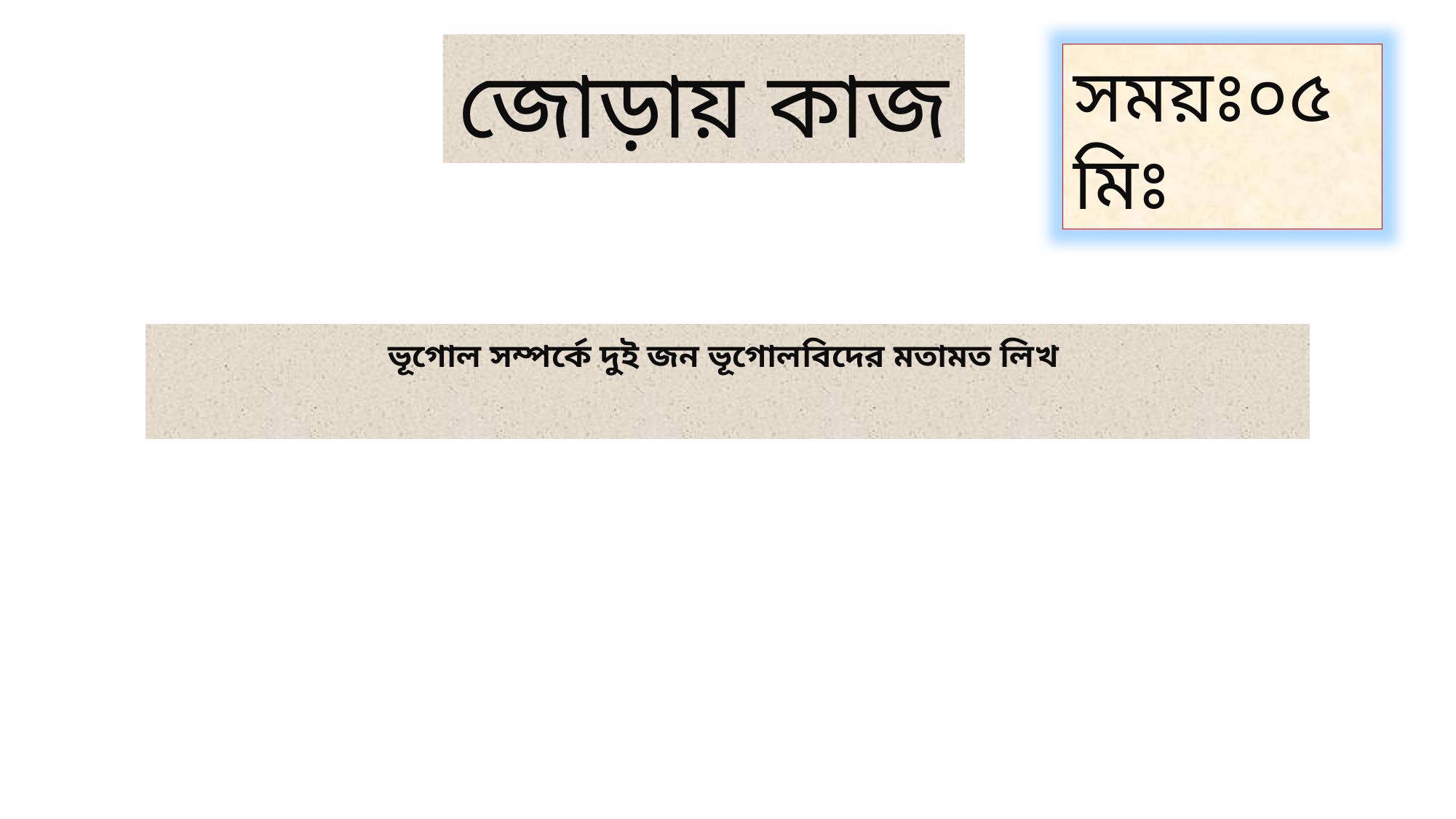

# জোড়ায় কাজ
সময়ঃ০৫মিঃ

ভূগোল সম্পর্কে দুই জন ভূগোলবিদের মতামত লিখ